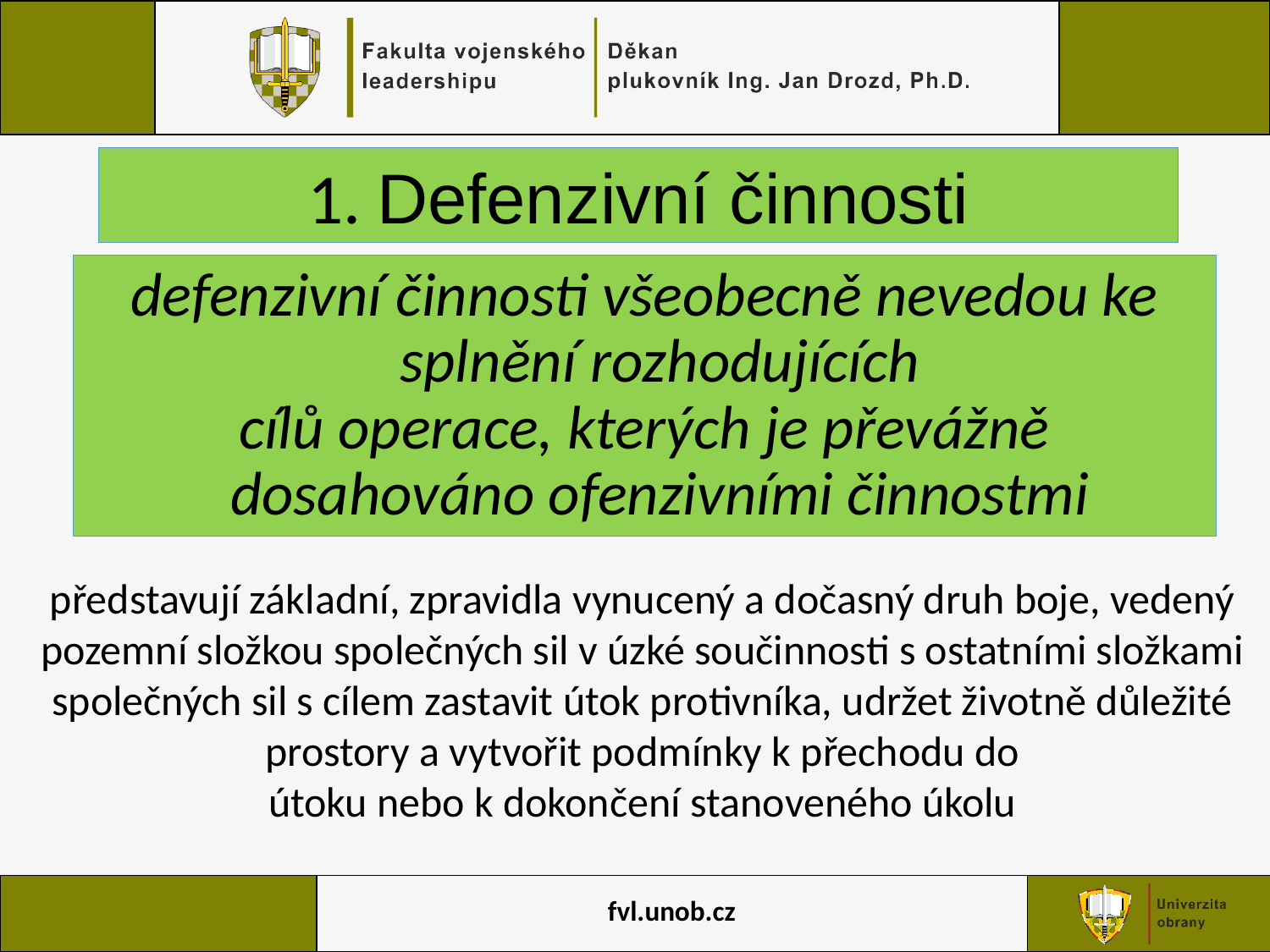

1. Defenzivní činnosti
defenzivní činnosti všeobecně nevedou ke splnění rozhodujících
cílů operace, kterých je převážně dosahováno ofenzivními činnostmi
představují základní, zpravidla vynucený a dočasný druh boje, vedený pozemní složkou společných sil v úzké součinnosti s ostatními složkami společných sil s cílem zastavit útok protivníka, udržet životně důležité prostory a vytvořit podmínky k přechodu do
útoku nebo k dokončení stanoveného úkolu